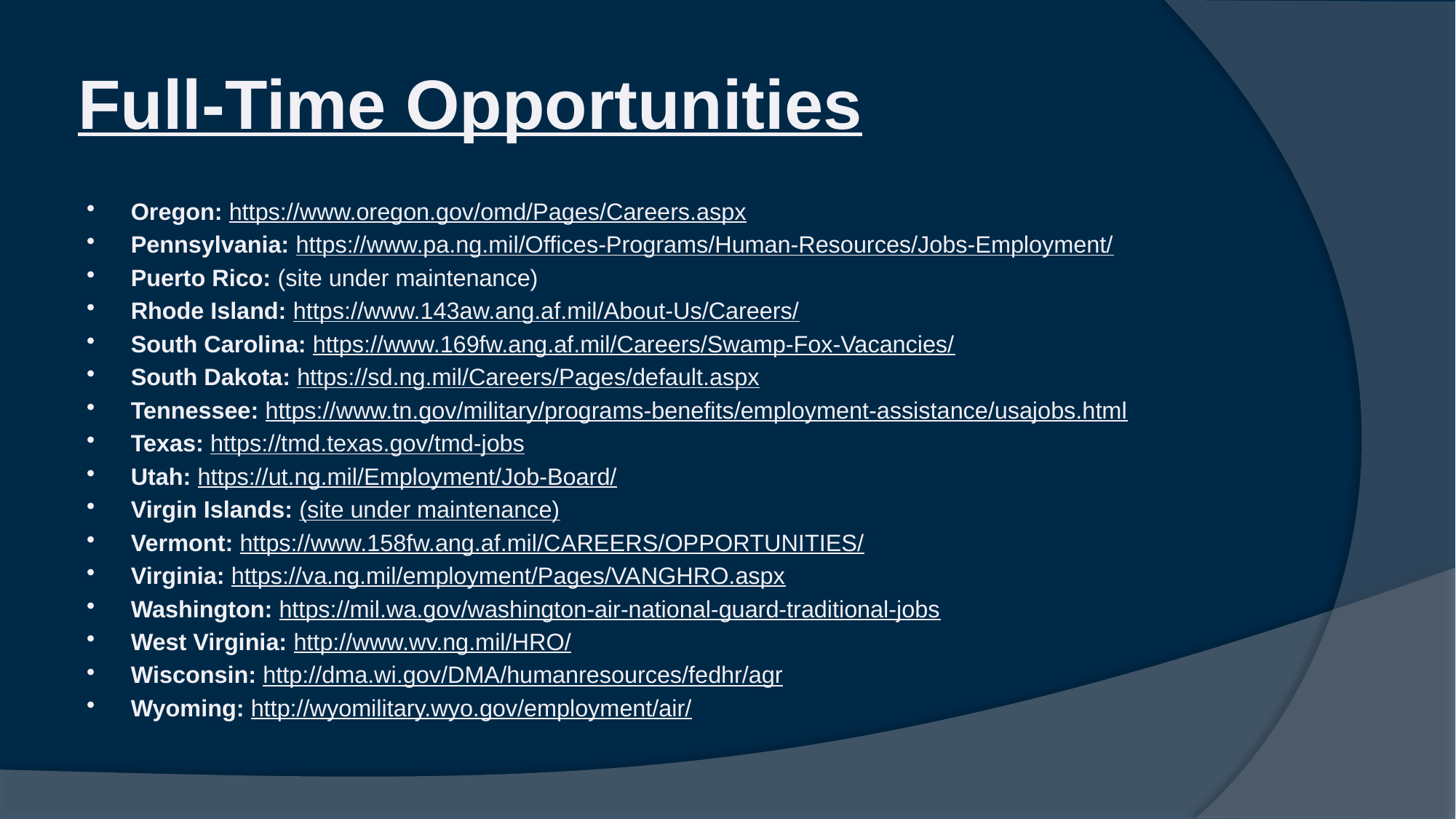

# Full-Time Opportunities
Oregon: https://www.oregon.gov/omd/Pages/Careers.aspx
Pennsylvania: https://www.pa.ng.mil/Offices-Programs/Human-Resources/Jobs-Employment/
Puerto Rico: (site under maintenance)
Rhode Island: https://www.143aw.ang.af.mil/About-Us/Careers/
South Carolina: https://www.169fw.ang.af.mil/Careers/Swamp-Fox-Vacancies/
South Dakota: https://sd.ng.mil/Careers/Pages/default.aspx
Tennessee: https://www.tn.gov/military/programs-benefits/employment-assistance/usajobs.html
Texas: https://tmd.texas.gov/tmd-jobs
Utah: https://ut.ng.mil/Employment/Job-Board/
Virgin Islands: (site under maintenance)
Vermont: https://www.158fw.ang.af.mil/CAREERS/OPPORTUNITIES/
Virginia: https://va.ng.mil/employment/Pages/VANGHRO.aspx
Washington: https://mil.wa.gov/washington-air-national-guard-traditional-jobs
West Virginia: http://www.wv.ng.mil/HRO/
Wisconsin: http://dma.wi.gov/DMA/humanresources/fedhr/agr
Wyoming: http://wyomilitary.wyo.gov/employment/air/